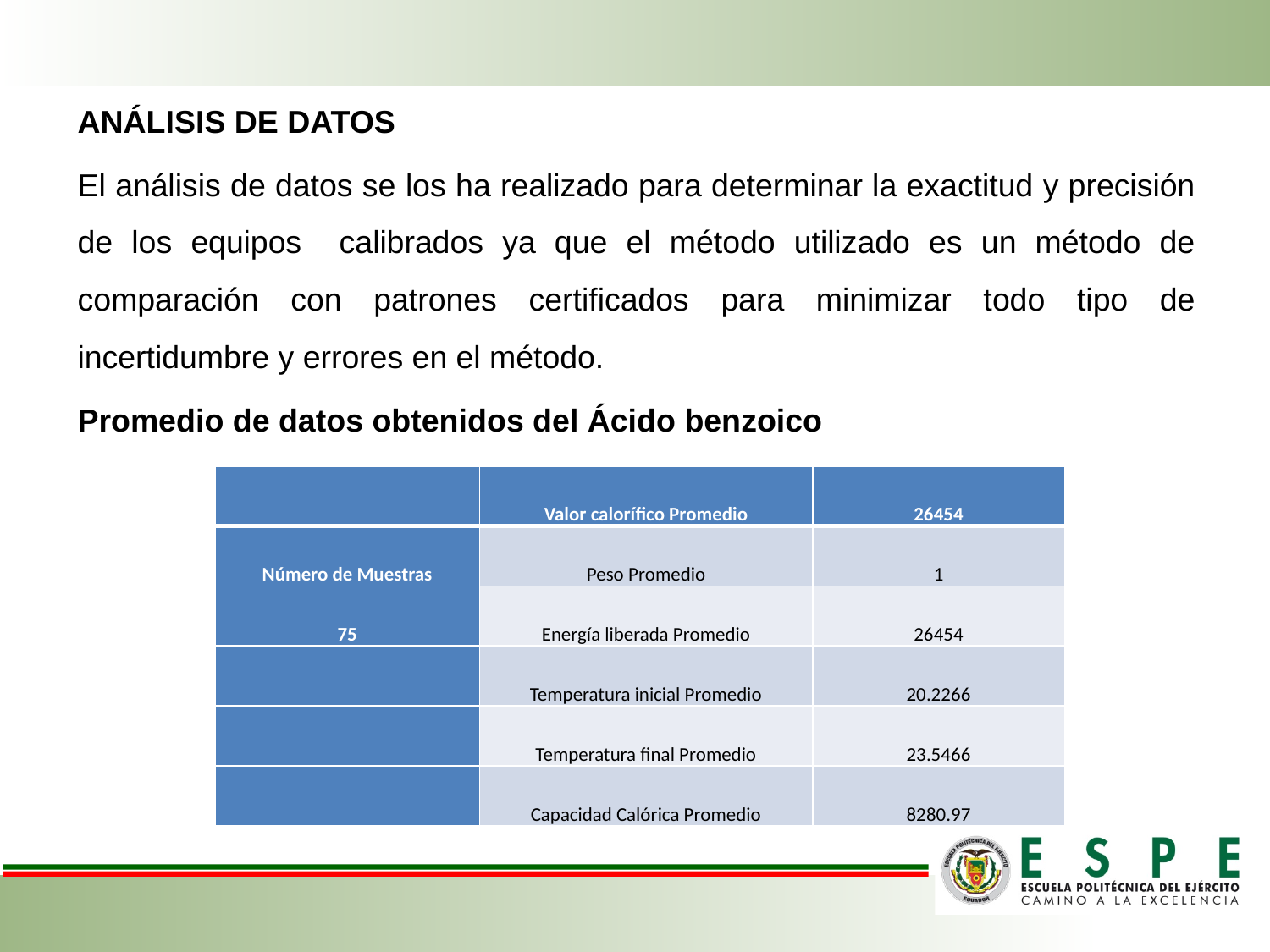

ANÁLISIS DE DATOS
El análisis de datos se los ha realizado para determinar la exactitud y precisión de los equipos  calibrados ya que el método utilizado es un método de comparación con patrones certificados para minimizar todo tipo de incertidumbre y errores en el método.
Promedio de datos obtenidos del Ácido benzoico

|  | Valor calorífico Promedio | 26454 |
| --- | --- | --- |
| Número de Muestras | Peso Promedio | 1 |
| 75 | Energía liberada Promedio | 26454 |
|  | Temperatura inicial Promedio | 20.2266 |
|  | Temperatura final Promedio | 23.5466 |
|  | Capacidad Calórica Promedio | 8280.97 |